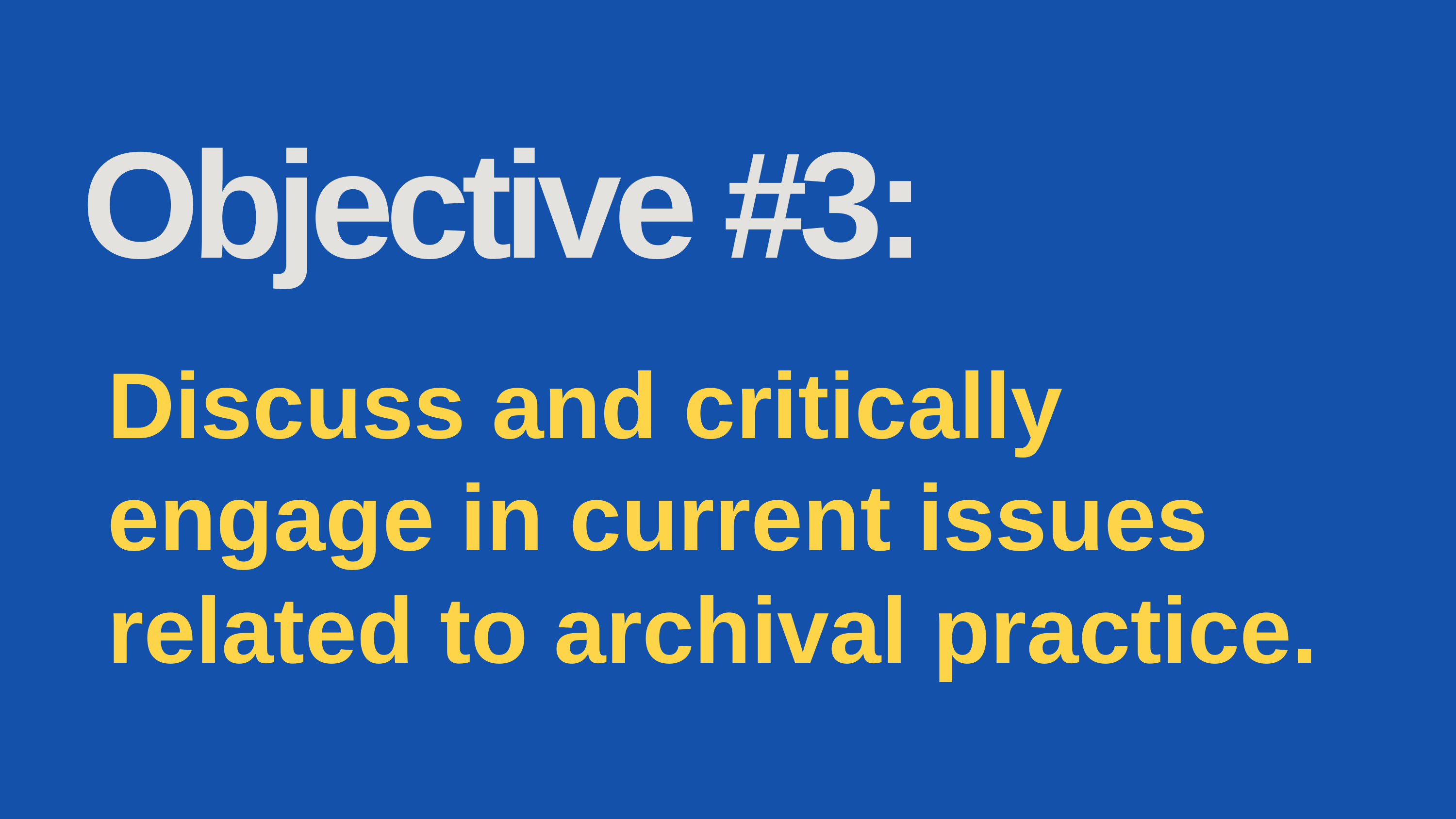

Objective #3:
Discuss and critically engage in current issues related to archival practice.